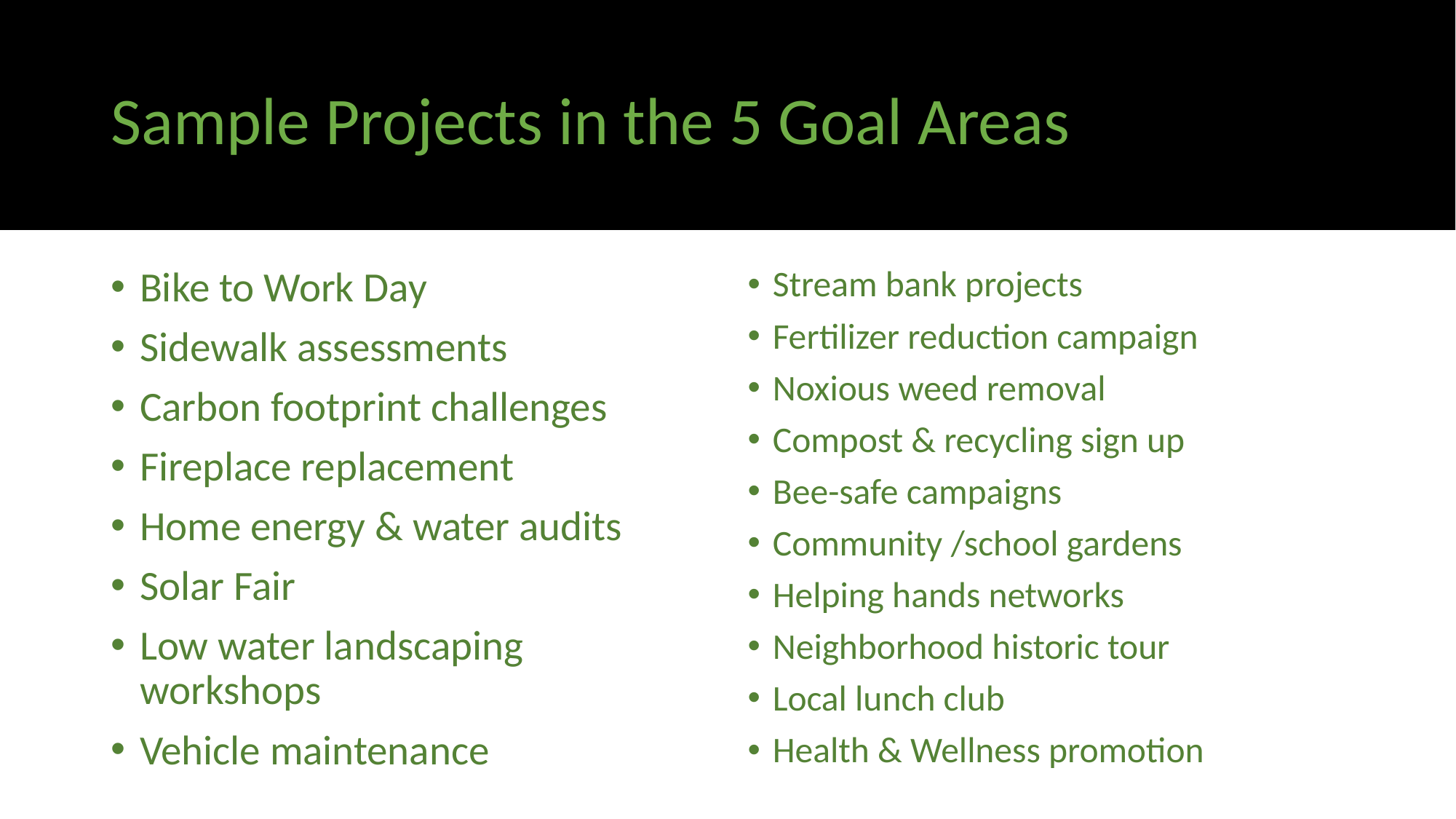

# Sample Projects in the 5 Goal Areas
Bike to Work Day
Sidewalk assessments
Carbon footprint challenges
Fireplace replacement
Home energy & water audits
Solar Fair
Low water landscaping workshops
Vehicle maintenance
Stream bank projects
Fertilizer reduction campaign
Noxious weed removal
Compost & recycling sign up
Bee-safe campaigns
Community /school gardens
Helping hands networks
Neighborhood historic tour
Local lunch club
Health & Wellness promotion